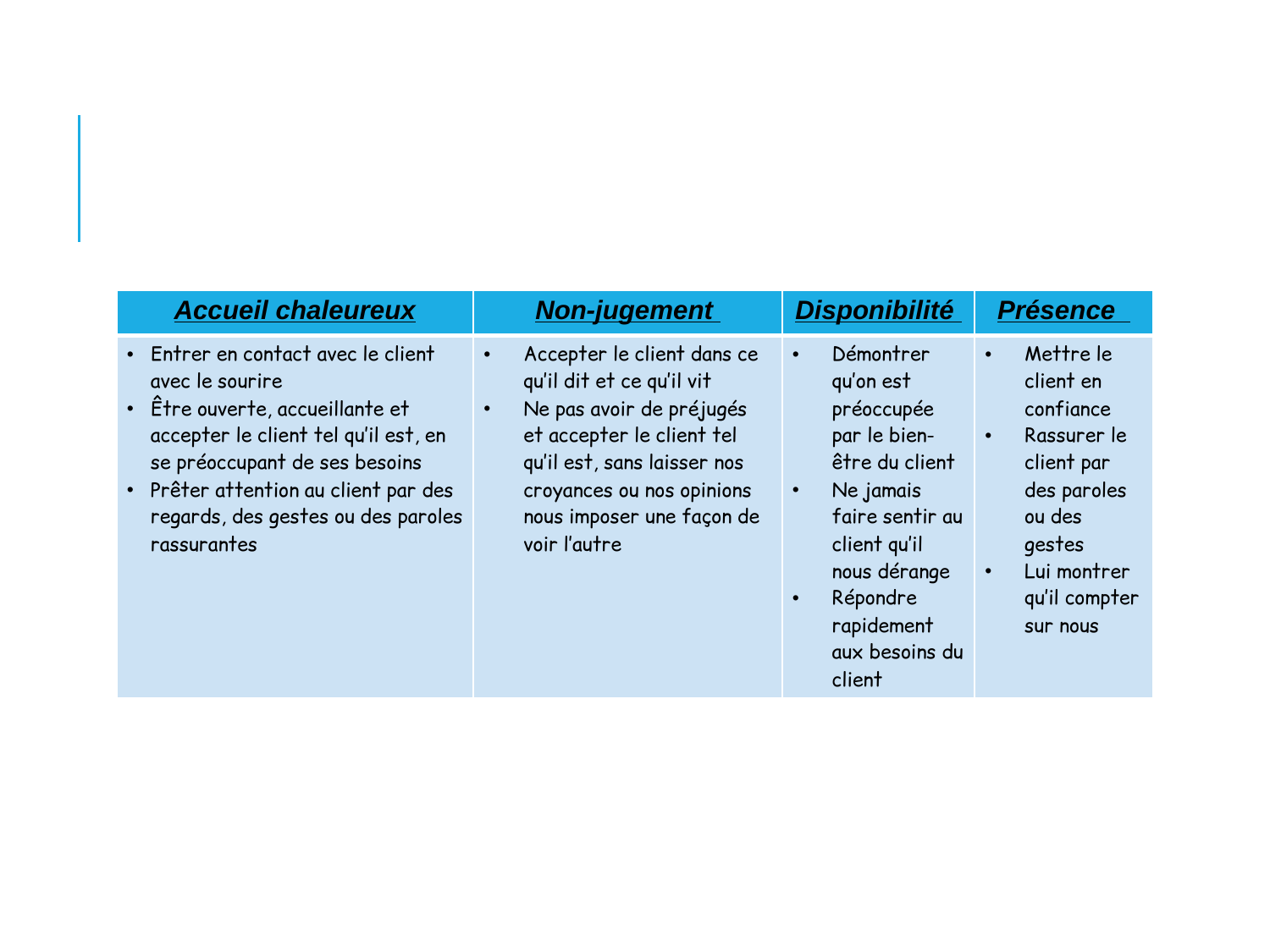

| Accueil chaleureux | Non-jugement | Disponibilité | Présence |
| --- | --- | --- | --- |
| Entrer en contact avec le client avec le sourire Être ouverte, accueillante et accepter le client tel qu’il est, en se préoccupant de ses besoins Prêter attention au client par des regards, des gestes ou des paroles rassurantes | Accepter le client dans ce qu’il dit et ce qu’il vit Ne pas avoir de préjugés et accepter le client tel qu’il est, sans laisser nos croyances ou nos opinions nous imposer une façon de voir l’autre | Démontrer qu’on est préoccupée par le bien-être du client Ne jamais faire sentir au client qu’il nous dérange Répondre rapidement aux besoins du client | Mettre le client en confiance Rassurer le client par des paroles ou des gestes Lui montrer qu’il compter sur nous |